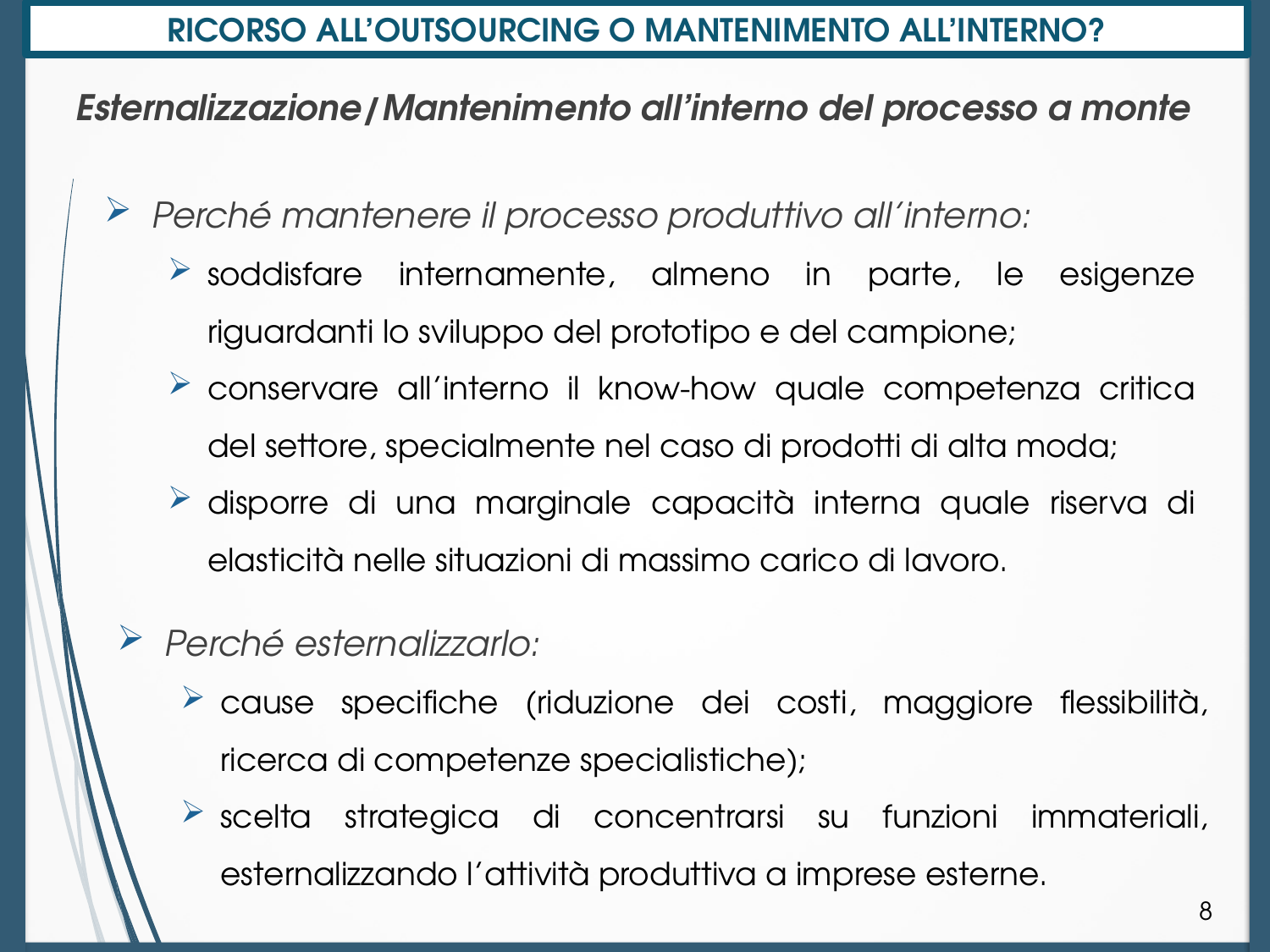

# Ricorso all’outsourcing o mantenimento all’interno?
Esternalizzazione/Mantenimento all’interno del processo a monte
Perché mantenere il processo produttivo all’interno:
soddisfare internamente, almeno in parte, le esigenze riguardanti lo sviluppo del prototipo e del campione;
conservare all’interno il know-how quale competenza critica del settore, specialmente nel caso di prodotti di alta moda;
disporre di una marginale capacità interna quale riserva di elasticità nelle situazioni di massimo carico di lavoro.

Perché esternalizzarlo:
cause specifiche (riduzione dei costi, maggiore flessibilità, ricerca di competenze specialistiche);
scelta strategica di concentrarsi su funzioni immateriali, esternalizzando l’attività produttiva a imprese esterne.

8